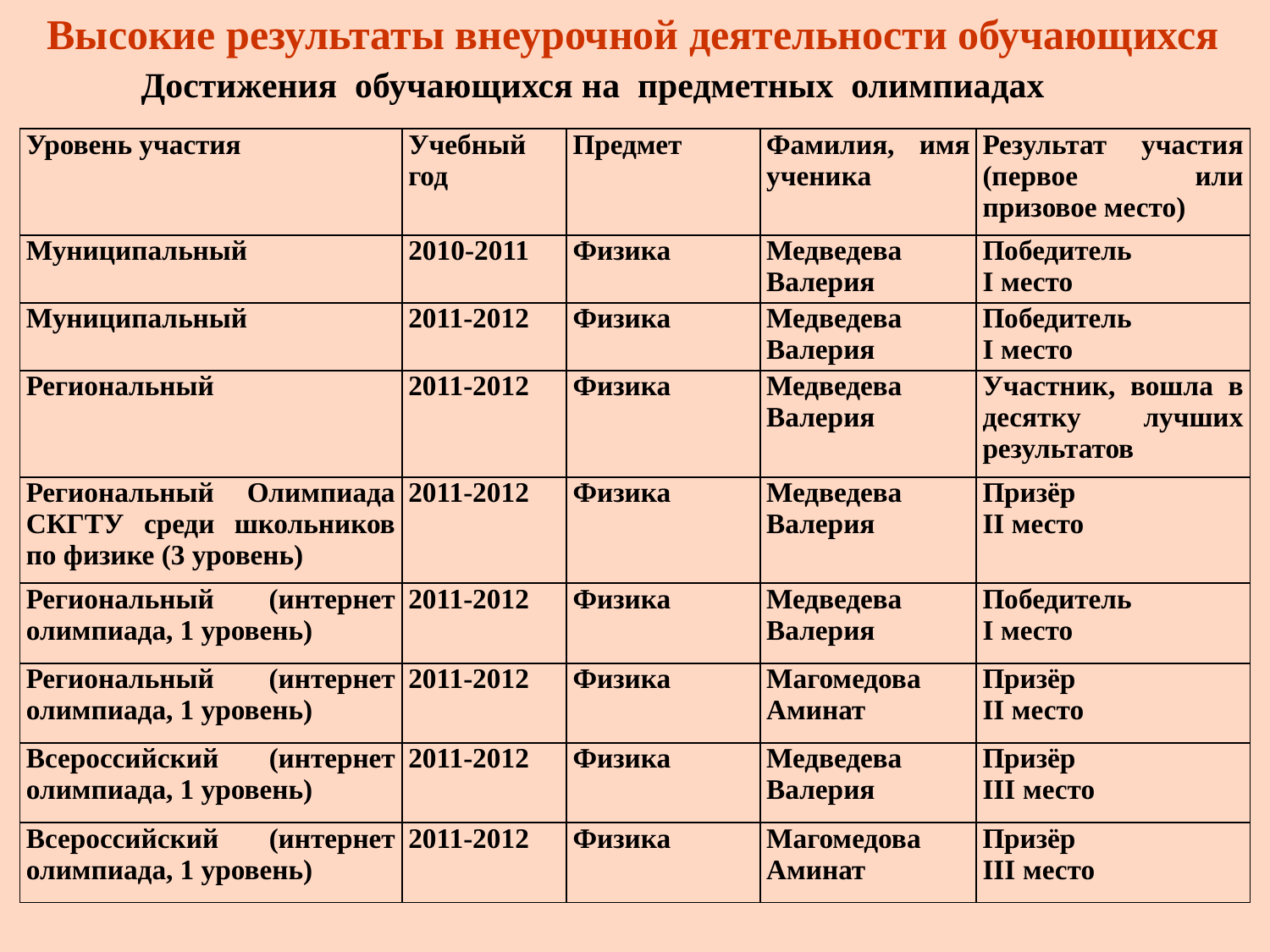

Высокие результаты внеурочной деятельности обучающихся
Достижения  обучающихся на  предметных  олимпиадах
| Уровень участия | Учебный год | Предмет | Фамилия, имя ученика | Результат участия (первое или призовое место) |
| --- | --- | --- | --- | --- |
| Муниципальный | 2010-2011 | Физика | Медведева Валерия | Победитель I место |
| Муниципальный | 2011-2012 | Физика | Медведева Валерия | Победитель I место |
| Региональный | 2011-2012 | Физика | Медведева Валерия | Участник, вошла в десятку лучших результатов |
| Региональный Олимпиада СКГТУ среди школьников по физике (3 уровень) | 2011-2012 | Физика | Медведева Валерия | Призёр II место |
| Региональный (интернет олимпиада, 1 уровень) | 2011-2012 | Физика | Медведева Валерия | Победитель I место |
| Региональный (интернет олимпиада, 1 уровень) | 2011-2012 | Физика | Магомедова Аминат | Призёр II место |
| Всероссийский (интернет олимпиада, 1 уровень) | 2011-2012 | Физика | Медведева Валерия | Призёр III место |
| Всероссийский (интернет олимпиада, 1 уровень) | 2011-2012 | Физика | Магомедова Аминат | Призёр III место |